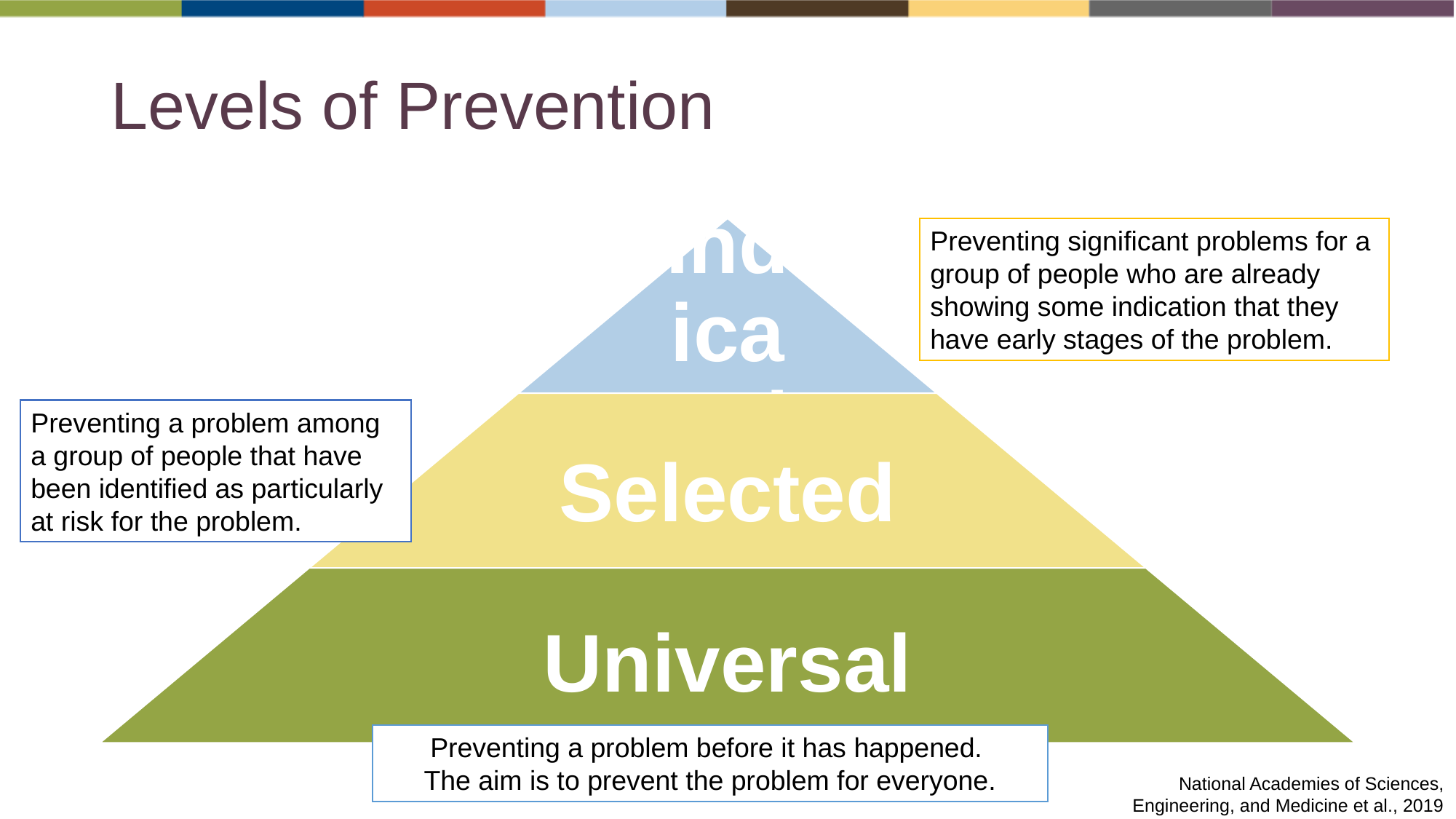

# Levels of Prevention
Indicated
Selected
Universal
Preventing significant problems for a group of people who are already showing some indication that they have early stages of the problem.
Preventing a problem among a group of people that have been identified as particularly at risk for the problem.
Preventing a problem before it has happened.
The aim is to prevent the problem for everyone.
National Academies of Sciences, Engineering, and Medicine et al., 2019